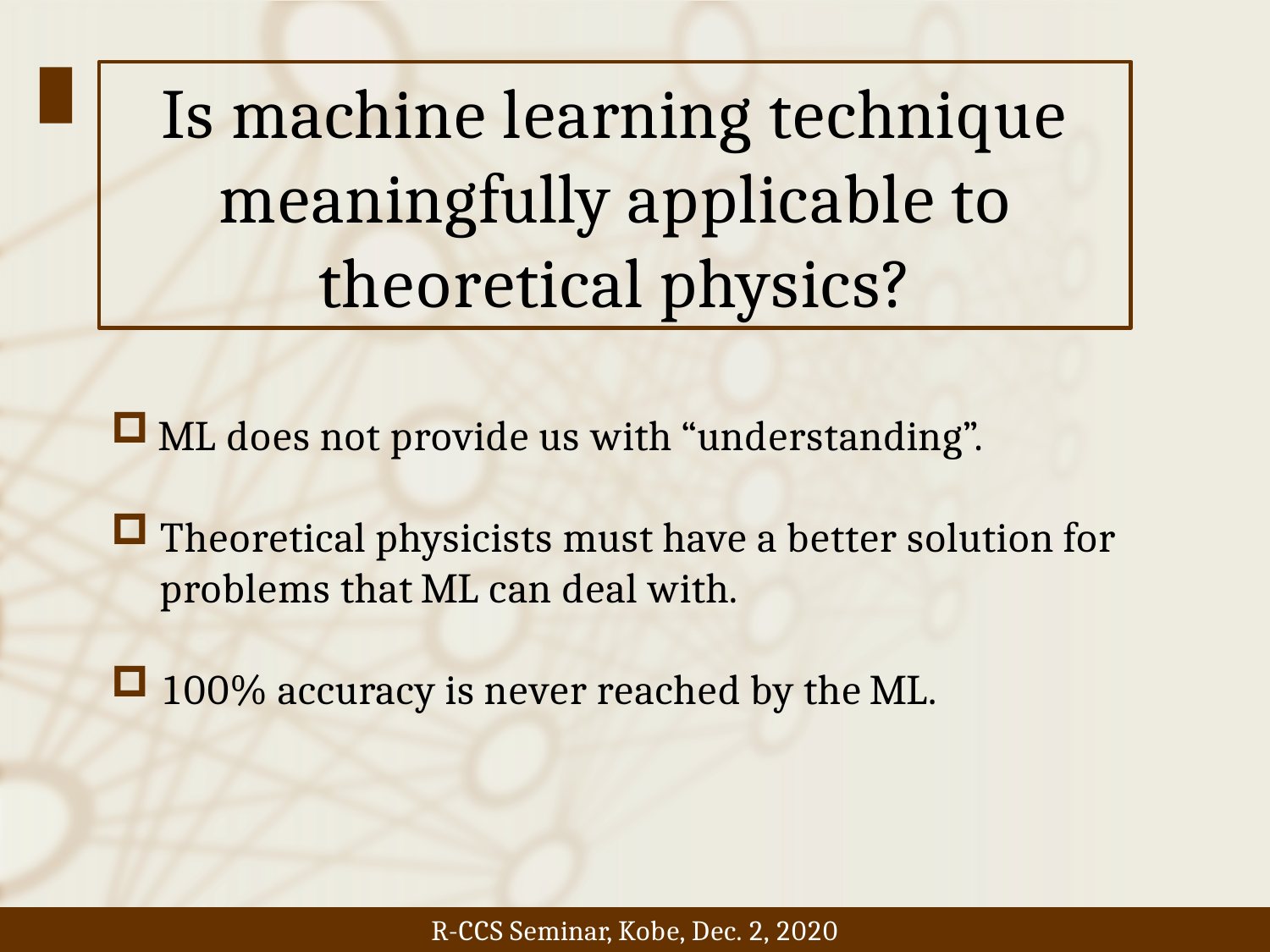

Is machine learning technique meaningfully applicable to theoretical physics?
ML does not provide us with “understanding”.

Theoretical physicists must have a better solution for problems that ML can deal with.

100% accuracy is never reached by the ML.